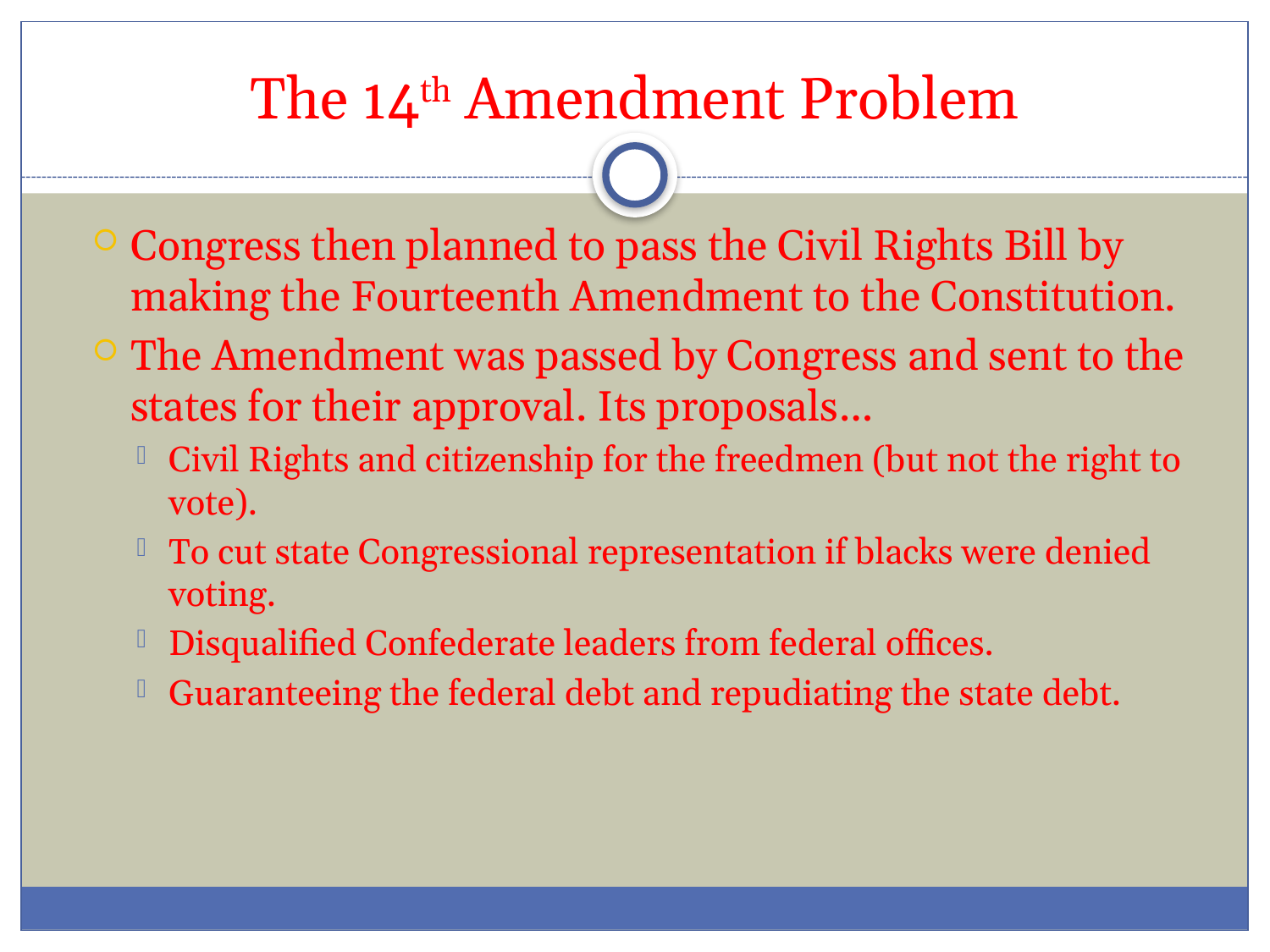

# The 14th Amendment Problem
Congress then planned to pass the Civil Rights Bill by making the Fourteenth Amendment to the Constitution.
The Amendment was passed by Congress and sent to the states for their approval. Its proposals…
Civil Rights and citizenship for the freedmen (but not the right to vote).
To cut state Congressional representation if blacks were denied voting.
Disqualified Confederate leaders from federal offices.
Guaranteeing the federal debt and repudiating the state debt.